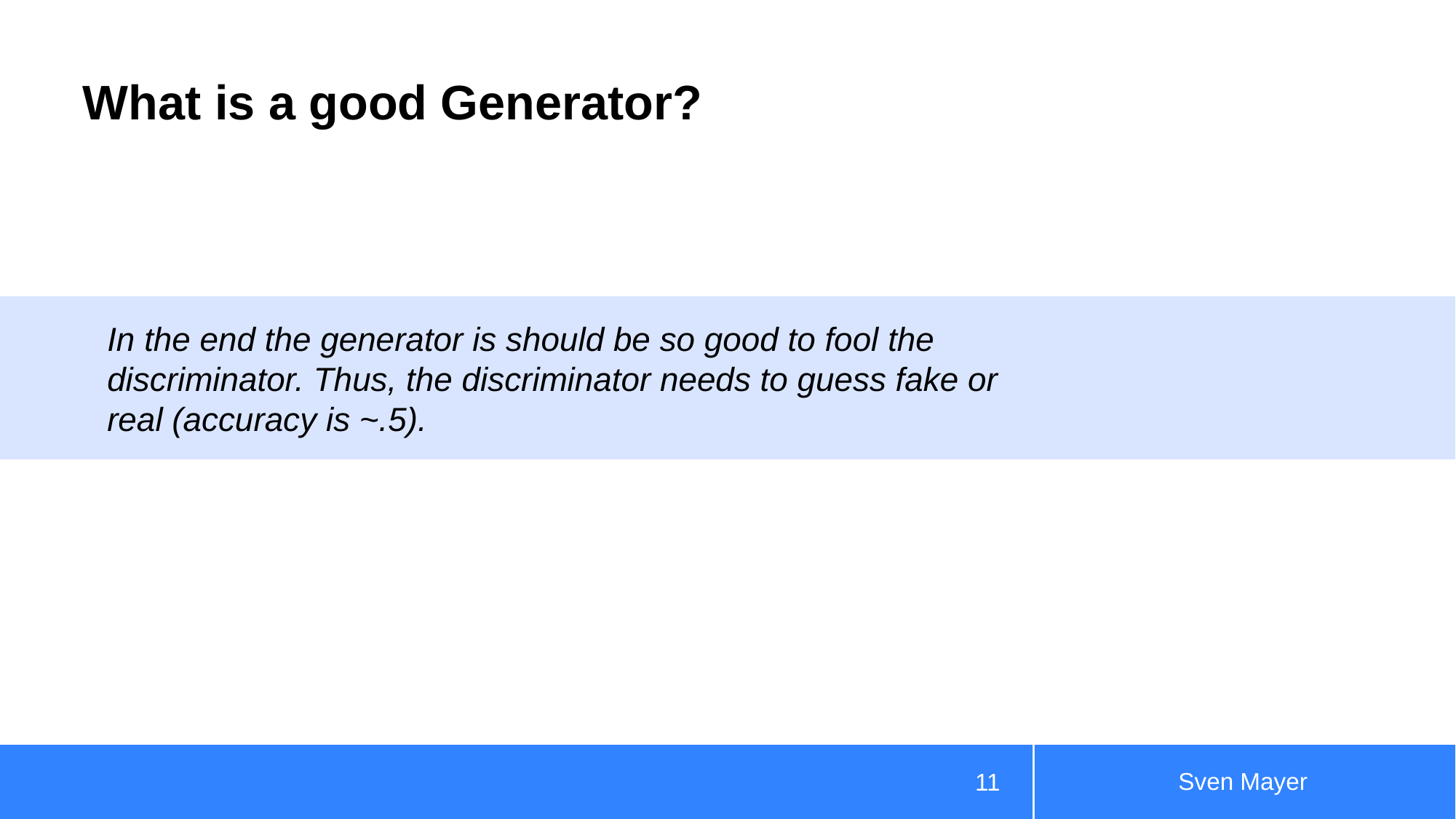

# What is a good Generator?

In the end the generator is should be so good to fool the discriminator. Thus, the discriminator needs to guess fake or real (accuracy is ~.5).
Sven Mayer

11